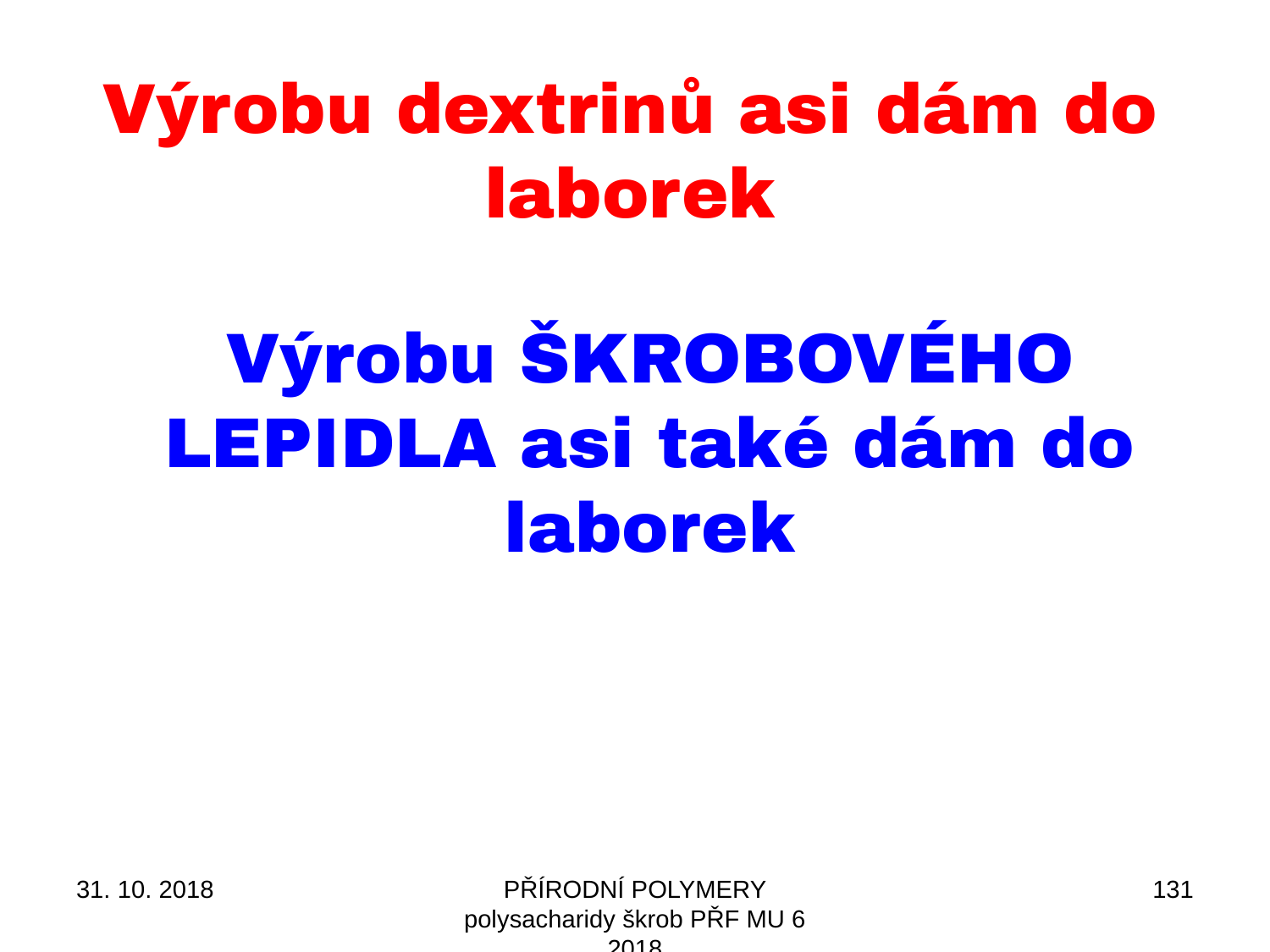

Výrobu dextrinů asi dám do laborek
Výrobu ŠKROBOVÉHO LEPIDLA asi také dám do laborek
31. 10. 2018
PŘÍRODNÍ POLYMERY polysacharidy škrob PŘF MU 6 2018
131